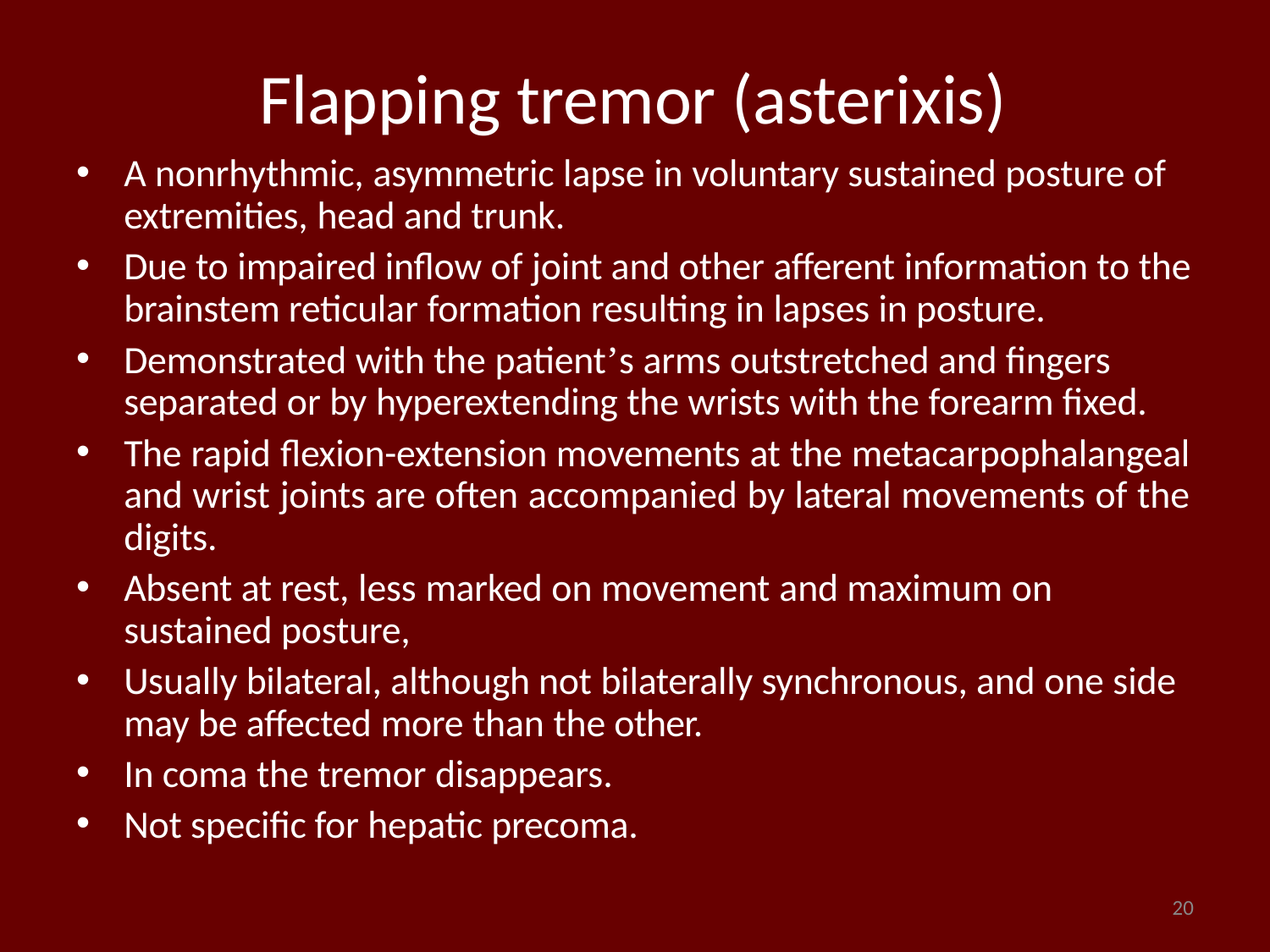

# Flapping tremor (asterixis)
A nonrhythmic, asymmetric lapse in voluntary sustained posture of  extremities, head and trunk.
Due to impaired inflow of joint and other afferent information to the  brainstem reticular formation resulting in lapses in posture.
Demonstrated with the patient’s arms outstretched and fingers  separated or by hyperextending the wrists with the forearm fixed.
The rapid flexion-extension movements at the metacarpophalangeal  and wrist joints are often accompanied by lateral movements of the  digits.
Absent at rest, less marked on movement and maximum on  sustained posture,
Usually bilateral, although not bilaterally synchronous, and one side  may be affected more than the other.
In coma the tremor disappears.
Not specific for hepatic precoma.
20